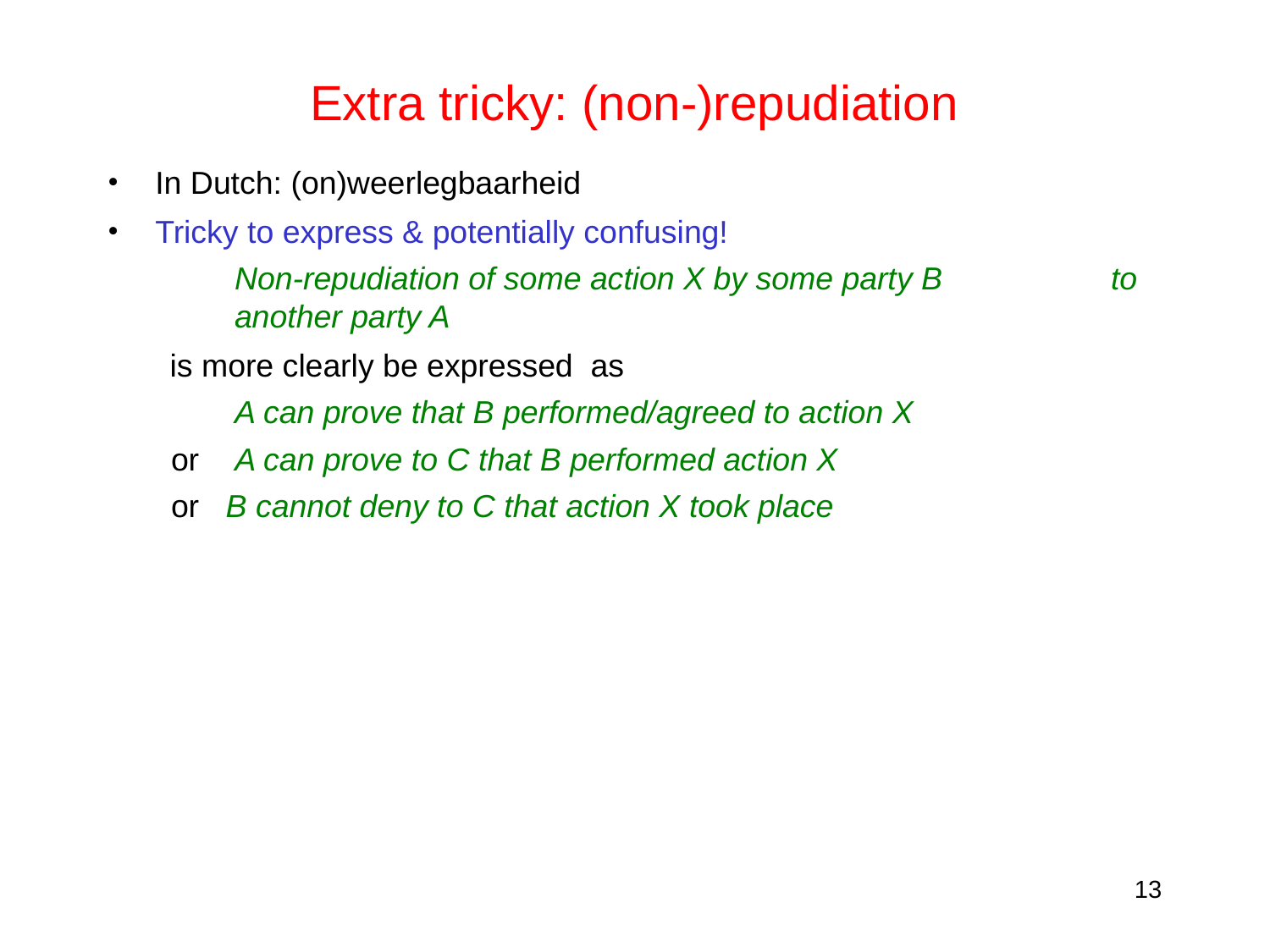

# Extra tricky: (non-)repudiation
In Dutch: (on)weerlegbaarheid
Tricky to express & potentially confusing!
Non-repudiation of some action X by some party B                   to another party A
       is more clearly be expressed  as
A can prove that B performed/agreed to action X
or    A can prove to C that B performed action X
or   B cannot deny to C that action X took place

13